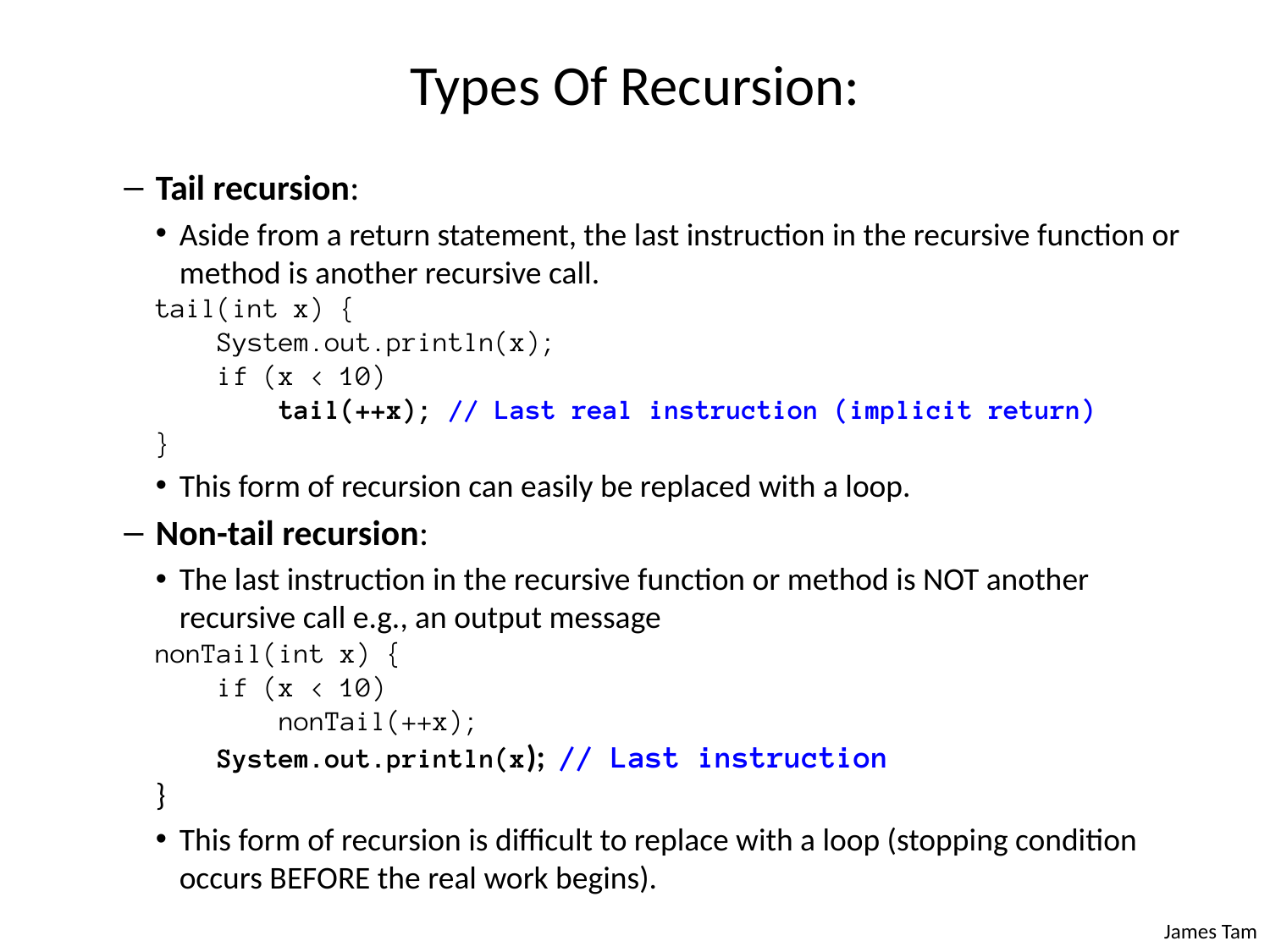

# Types Of Recursion:
Tail recursion:
Aside from a return statement, the last instruction in the recursive function or method is another recursive call.
tail(int x) {
    System.out.println(x);
    if (x < 10)
        tail(++x); // Last real instruction (implicit return)
}
This form of recursion can easily be replaced with a loop.
Non-tail recursion:
The last instruction in the recursive function or method is NOT another recursive call e.g., an output message
nonTail(int x) {
    if (x < 10)
        nonTail(++x);
    System.out.println(x);  // Last instruction
}
This form of recursion is difficult to replace with a loop (stopping condition occurs BEFORE the real work begins).